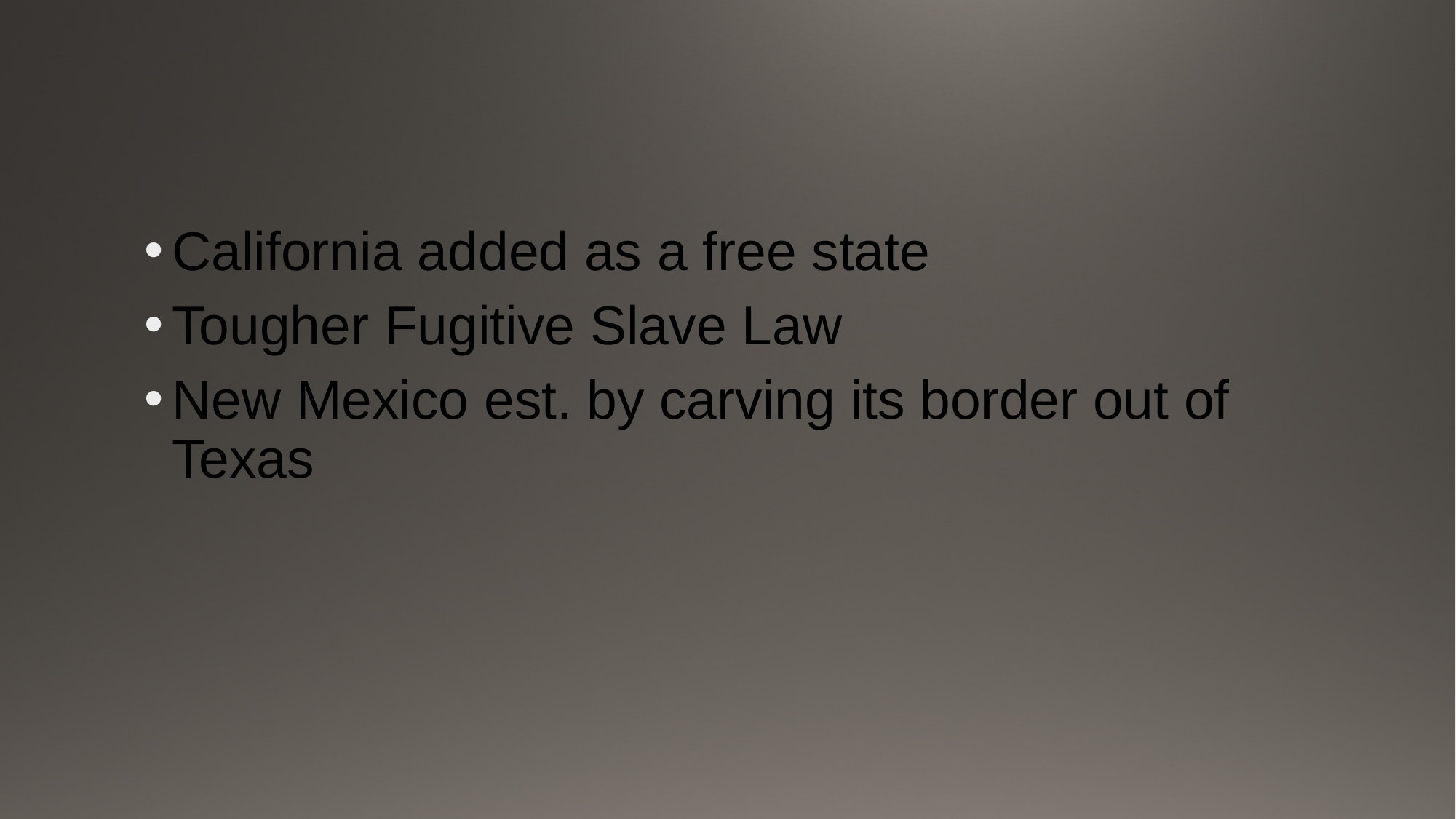

#
California added as a free state
Tougher Fugitive Slave Law
New Mexico est. by carving its border out of Texas